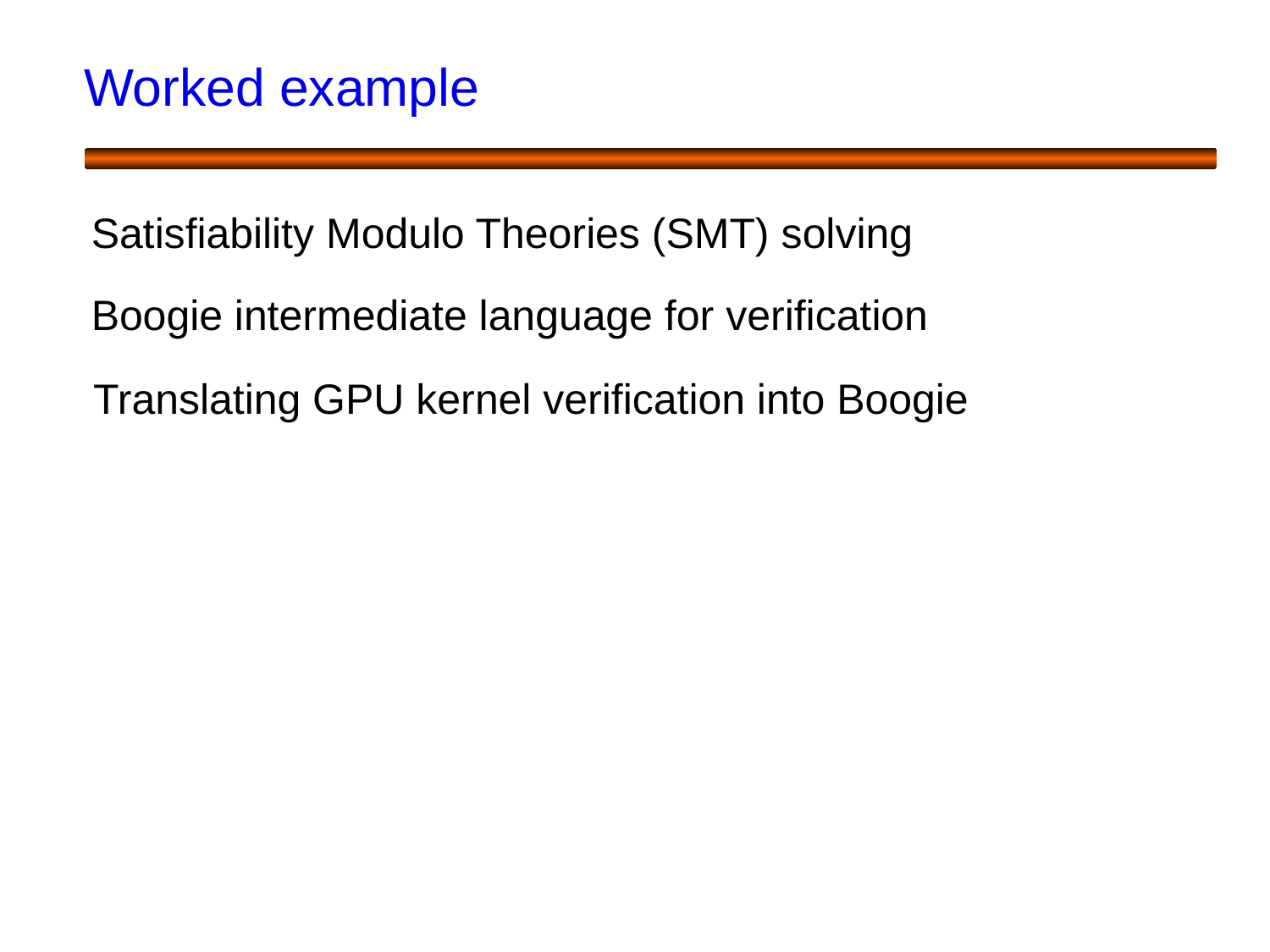

# Worked example
Satisfiability Modulo Theories (SMT) solving
Boogie intermediate language for verification
Translating GPU kernel verification into Boogie